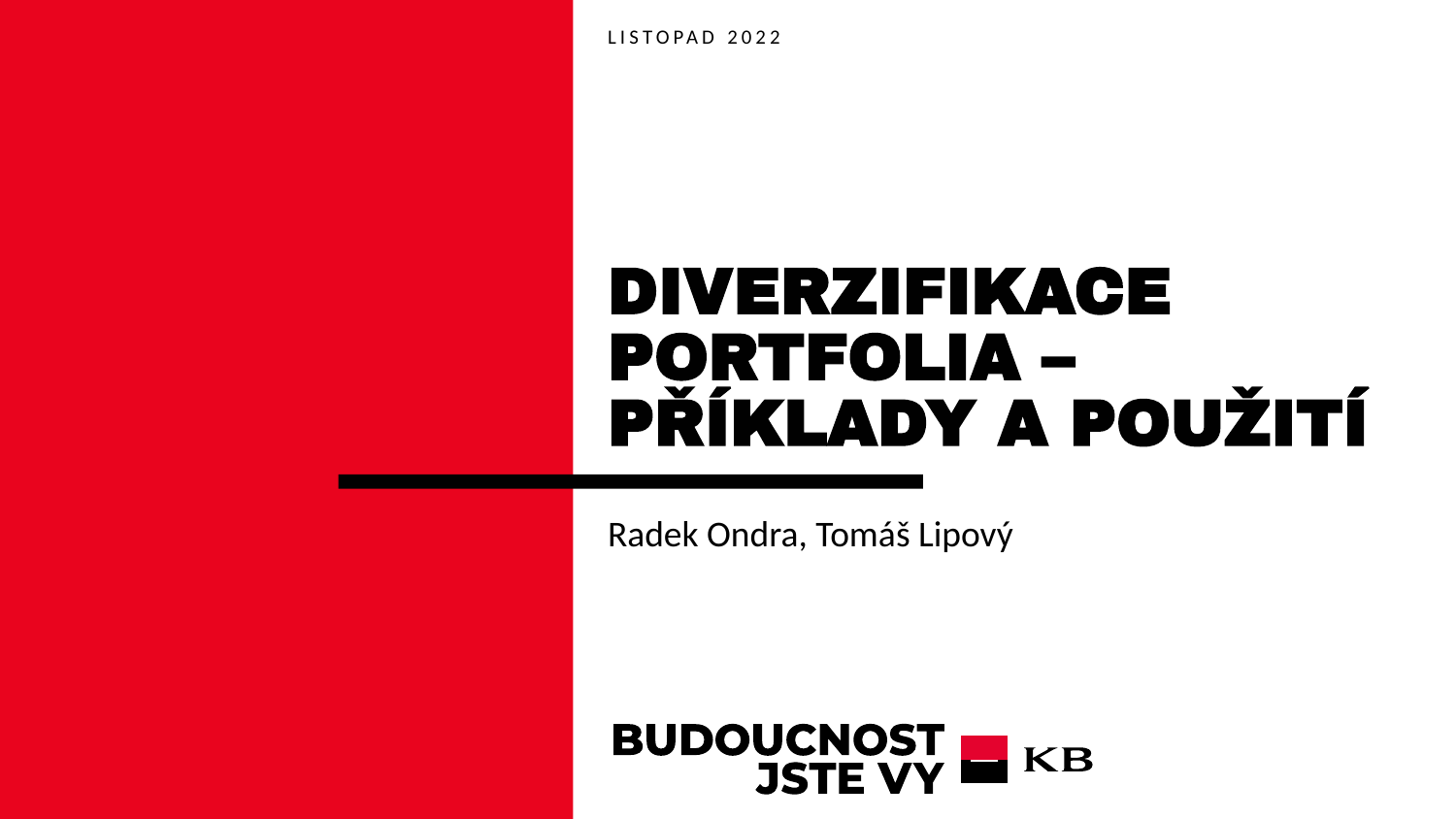

listopad 2022
# Diverzifikace portfolia – příklady a použití
Radek Ondra, Tomáš Lipový